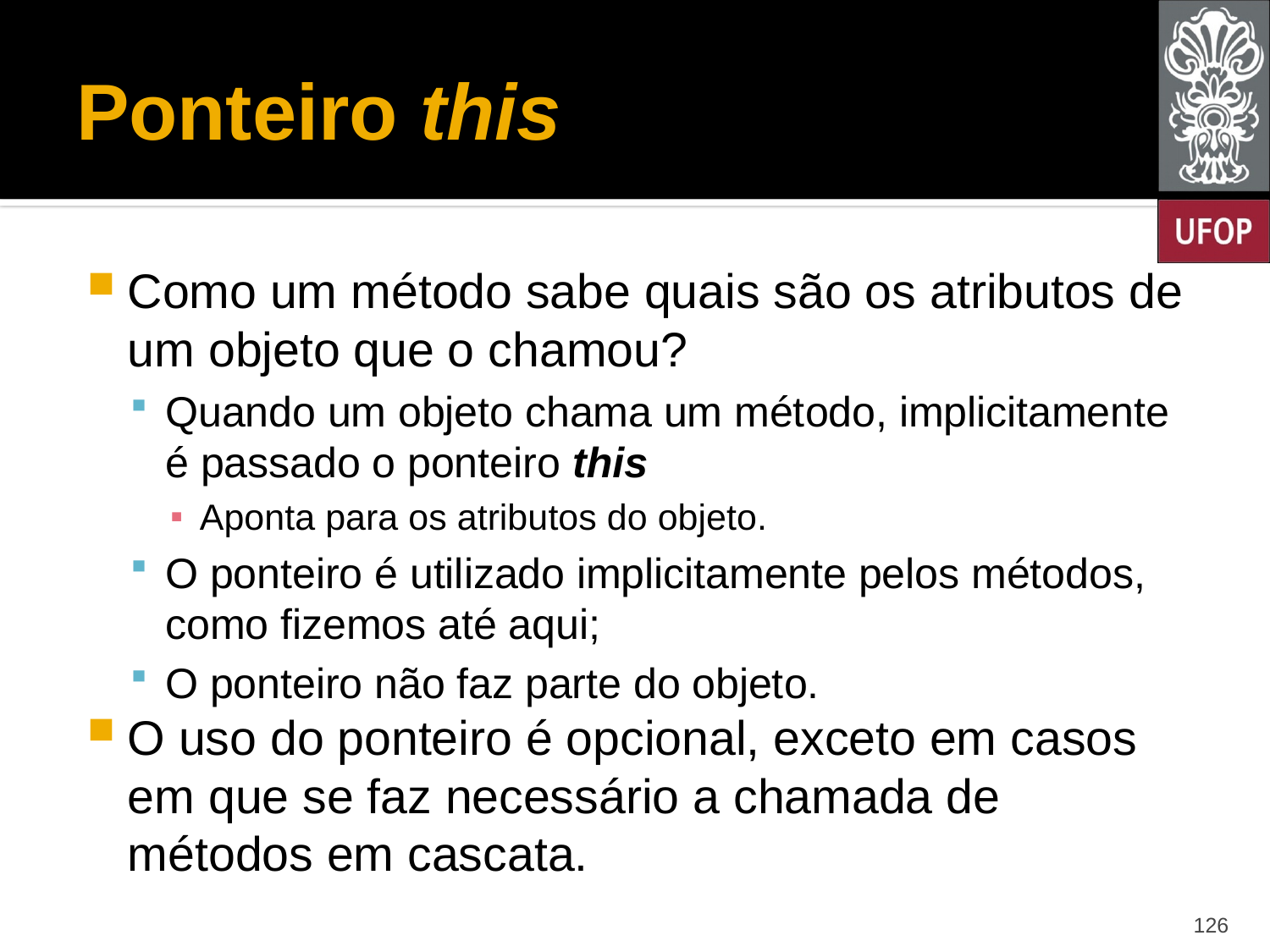

# Ponteiro this
Como um método sabe quais são os atributos de um objeto que o chamou?
Quando um objeto chama um método, implicitamente é passado o ponteiro this
Aponta para os atributos do objeto.
O ponteiro é utilizado implicitamente pelos métodos, como fizemos até aqui;
O ponteiro não faz parte do objeto.
O uso do ponteiro é opcional, exceto em casos em que se faz necessário a chamada de métodos em cascata.
126